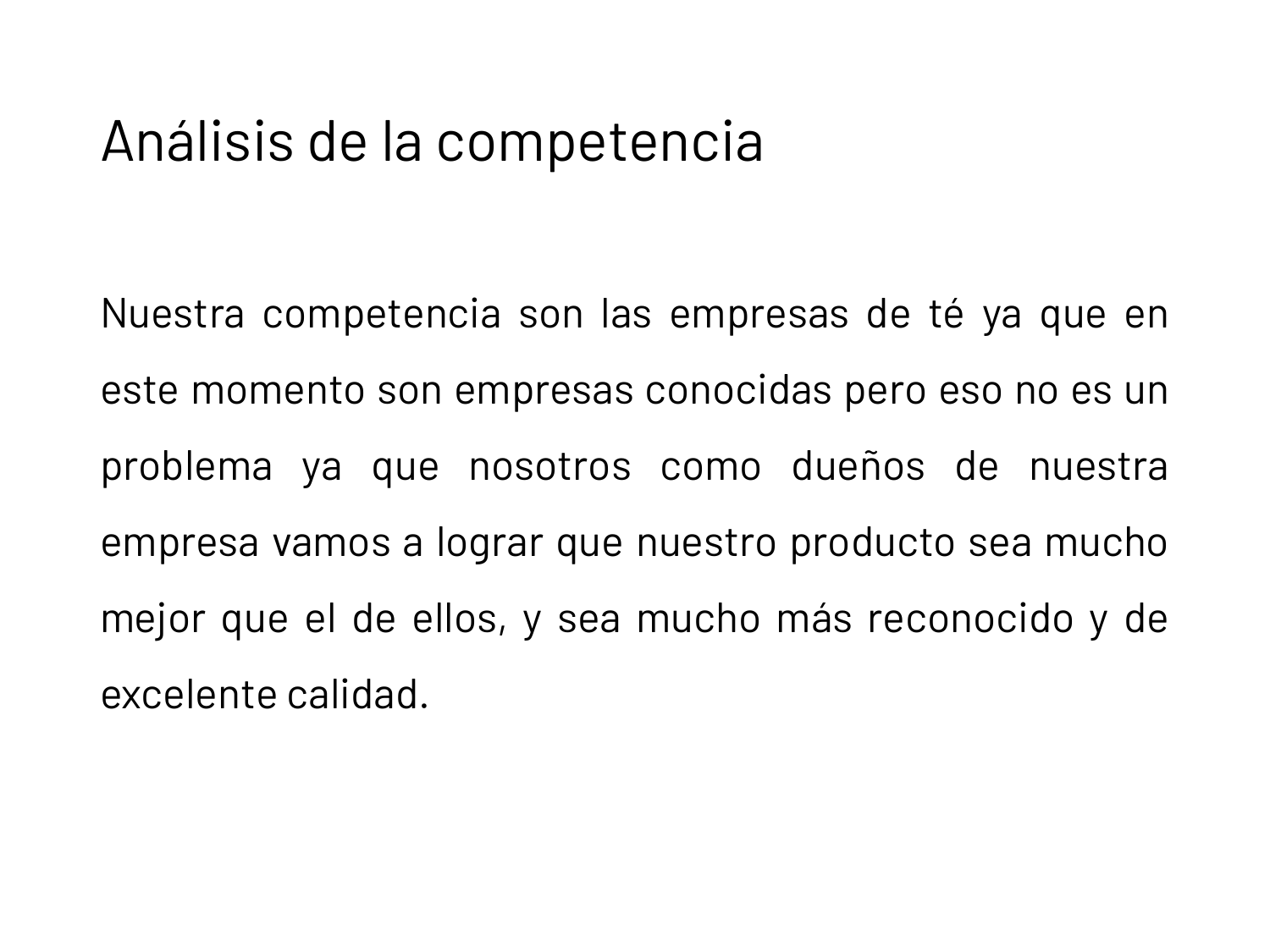

# Análisis de la competencia
Nuestra competencia son las empresas de té ya que en este momento son empresas conocidas pero eso no es un problema ya que nosotros como dueños de nuestra empresa vamos a lograr que nuestro producto sea mucho mejor que el de ellos, y sea mucho más reconocido y de excelente calidad.